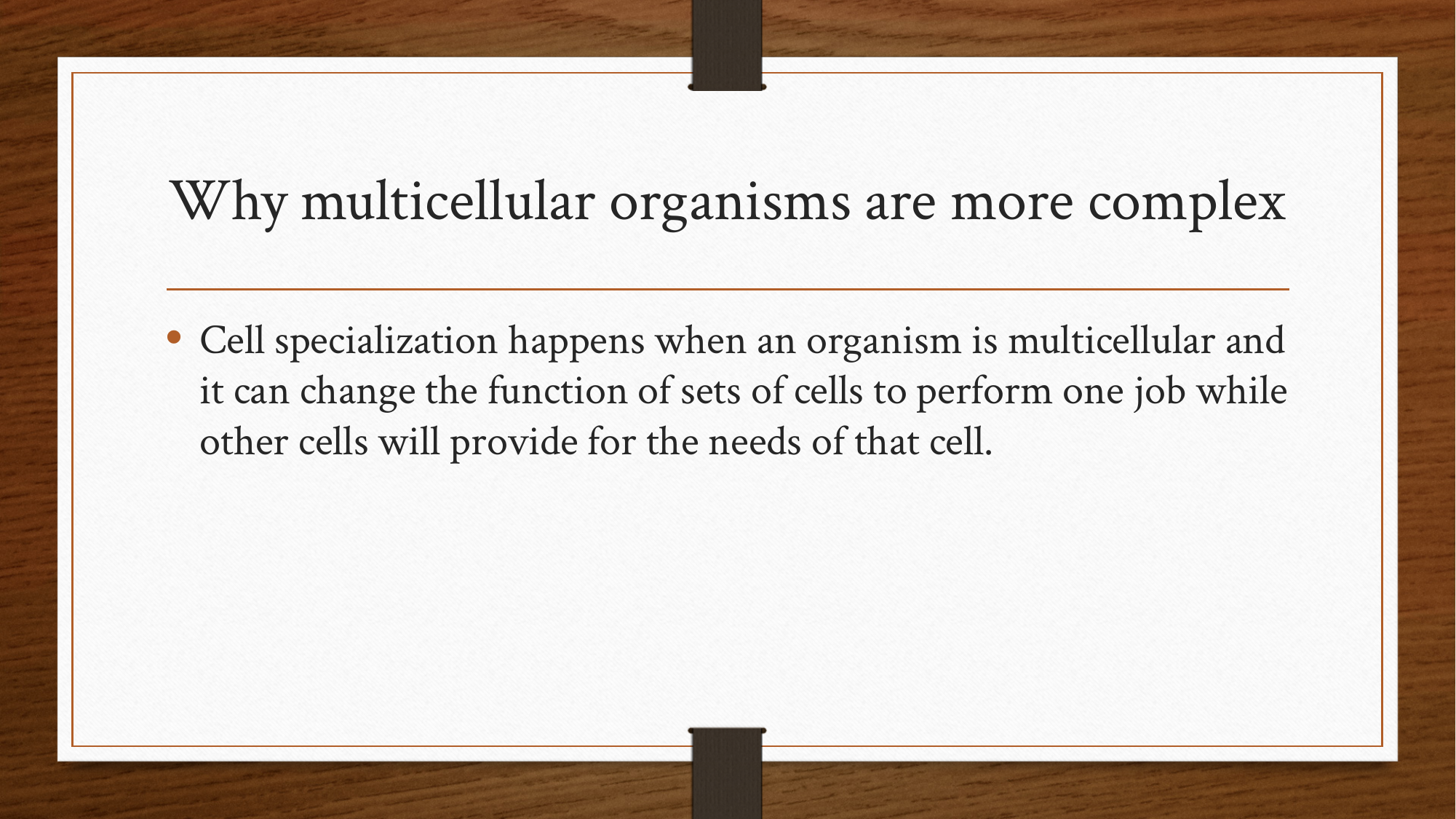

# Why multicellular organisms are more complex
Cell specialization happens when an organism is multicellular and it can change the function of sets of cells to perform one job while other cells will provide for the needs of that cell.